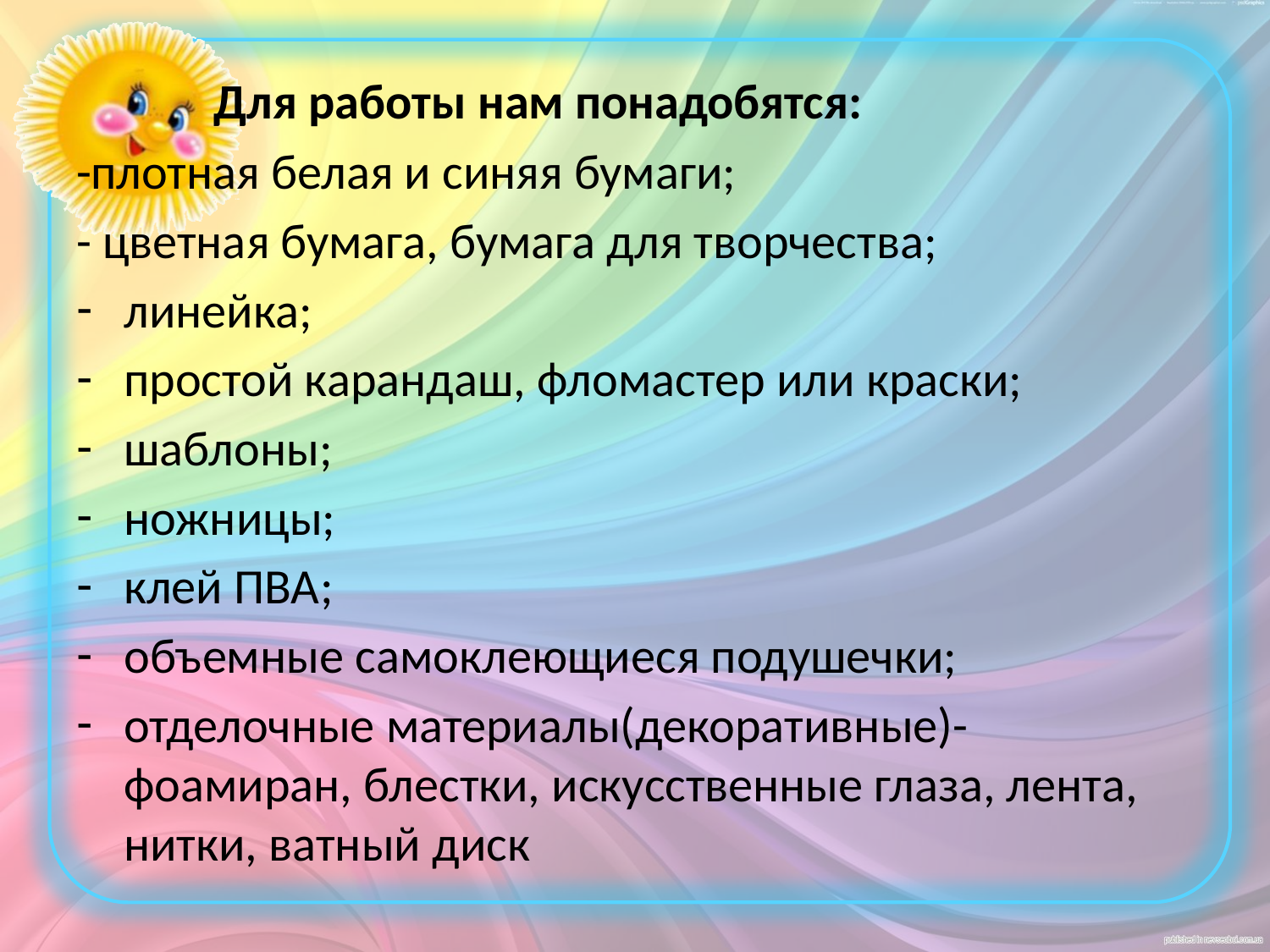

#
            Для работы нам понадобятся:
-плотная белая и синяя бумаги;
- цветная бумага, бумага для творчества;
линейка;
простой карандаш, фломастер или краски;
шаблоны;
ножницы;
клей ПВА;
объемные самоклеющиеся подушечки;
отделочные материалы(декоративные)- фоамиран, блестки, искусственные глаза, лента, нитки, ватный диск